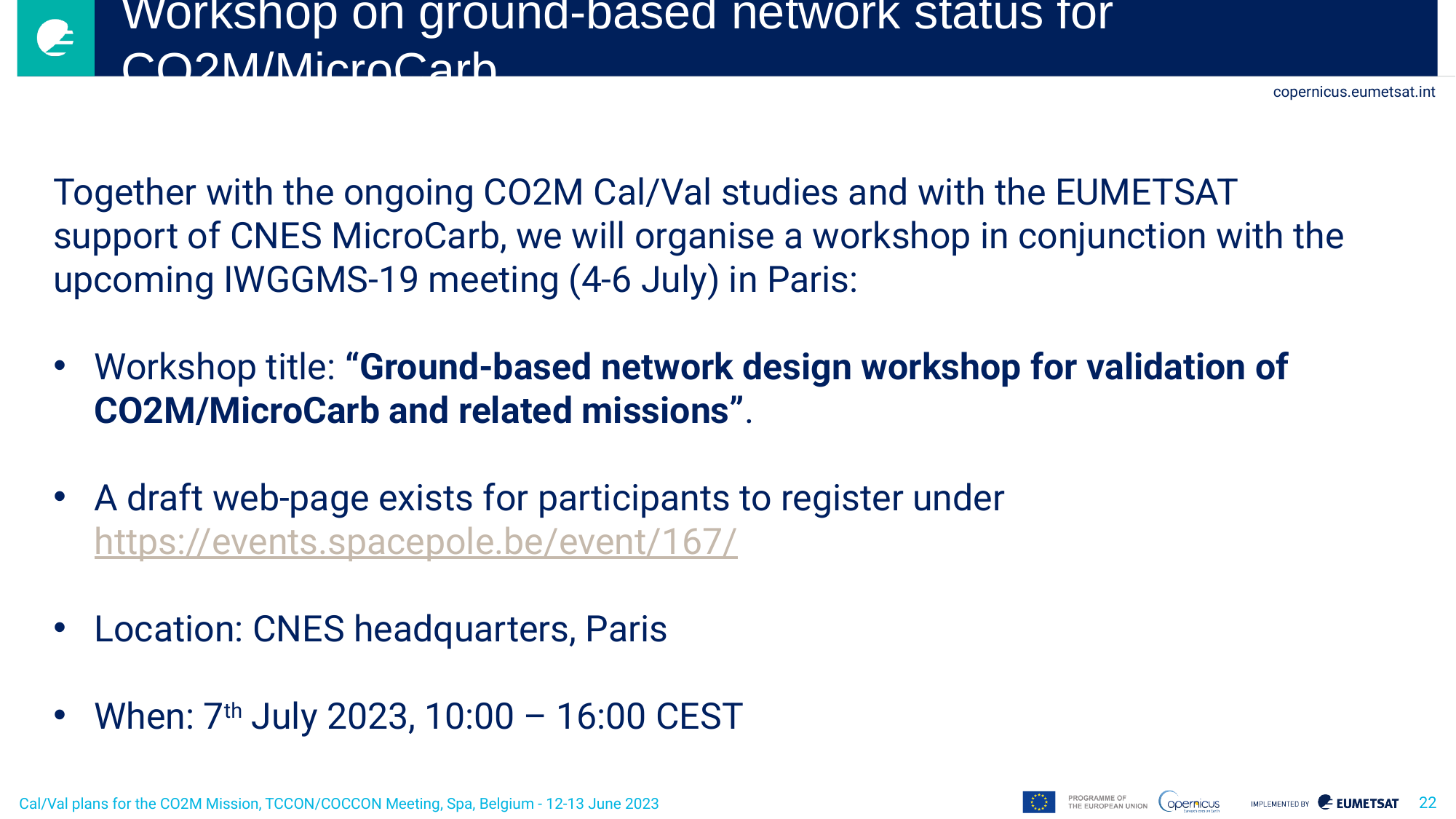

# Workshop on ground-based network status for CO2M/MicroCarb

Together with the ongoing CO2M Cal/Val studies and with the EUMETSAT support of CNES MicroCarb, we will organise a workshop in conjunction with the upcoming IWGGMS-19 meeting (4-6 July) in Paris:

Workshop title: “Ground-based network design workshop for validation of CO2M/MicroCarb and related missions”.

A draft web-page exists for participants to register under https://events.spacepole.be/event/167/

Location: CNES headquarters, Paris

When: 7th July 2023, 10:00 – 16:00 CEST